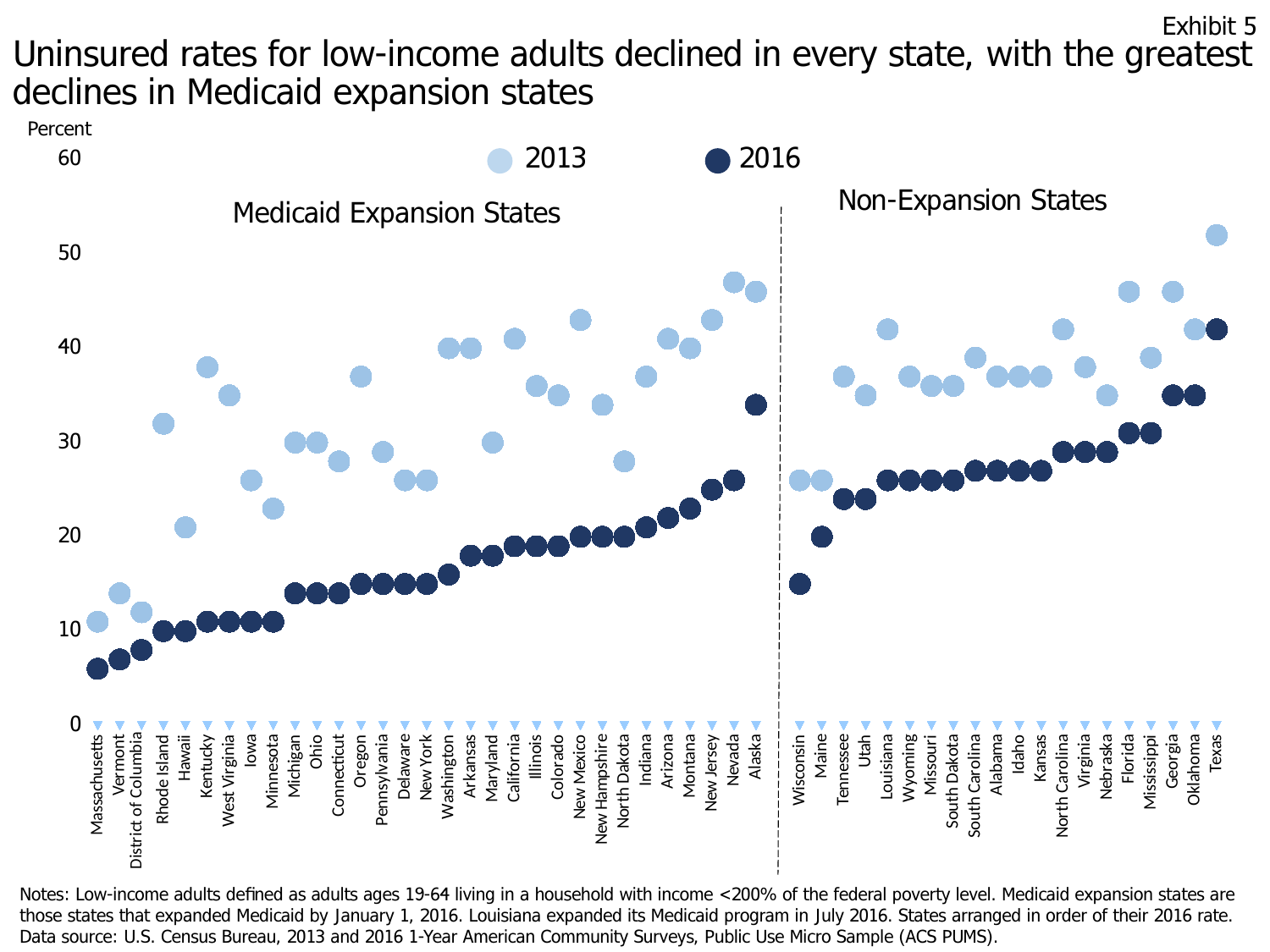

Exhibit 5
# Uninsured rates for low-income adults declined in every state, with the greatest declines in Medicaid expansion states
Percent

### Chart

| Category | 2013 | 2016 | 2017 |
|---|---|---|---|
| Massachusetts | 11.0 | 6.0 | 0.0 |
| Vermont | 14.0 | 7.0 | 0.0 |
| District of Columbia | 12.0 | 8.0 | 0.0 |
| Rhode Island | 32.0 | 10.0 | 0.0 |
| Hawaii | 21.0 | 10.0 | 0.0 |
| Kentucky | 38.0 | 11.0 | 0.0 |
| West Virginia | 35.0 | 11.0 | 0.0 |
| Iowa | 26.0 | 11.0 | 0.0 |
| Minnesota | 23.0 | 11.0 | 0.0 |
| Michigan | 30.0 | 14.0 | 0.0 |
| Ohio | 30.0 | 14.0 | 0.0 |
| Connecticut | 28.0 | 14.0 | 0.0 |
| Oregon | 37.0 | 15.0 | 0.0 |
| Pennsylvania | 29.0 | 15.0 | 0.0 |
| Delaware | 26.0 | 15.0 | 0.0 |
| New York | 26.0 | 15.0 | 0.0 |
| Washington | 40.0 | 16.0 | 0.0 |
| Arkansas | 40.0 | 18.0 | 0.0 |
| Maryland | 30.0 | 18.0 | 0.0 |
| California | 41.0 | 19.0 | 0.0 |
| Illinois | 36.0 | 19.0 | 0.0 |
| Colorado | 35.0 | 19.0 | 0.0 |
| New Mexico | 43.0 | 20.0 | 0.0 |
| New Hampshire | 34.0 | 20.0 | 0.0 |
| North Dakota | 28.0 | 20.0 | 0.0 |
| Indiana | 37.0 | 21.0 | 0.0 |
| Arizona | 41.0 | 22.0 | 0.0 |
| Montana | 40.0 | 23.0 | 0.0 |
| New Jersey | 43.0 | 25.0 | 0.0 |
| Nevada | 47.0 | 26.0 | 0.0 |
| Alaska | 46.0 | 34.0 | 0.0 |
|  | None | None | None |
| Wisconsin | 26.0 | 15.0 | 0.0 |
| Maine | 26.0 | 20.0 | 0.0 |
| Tennessee | 37.0 | 24.0 | 0.0 |
| Utah | 35.0 | 24.0 | 0.0 |
| Louisiana | 42.0 | 26.0 | 0.0 |
| Wyoming | 37.0 | 26.0 | 0.0 |
| Missouri | 36.0 | 26.0 | 0.0 |
| South Dakota | 36.0 | 26.0 | 0.0 |
| South Carolina | 39.0 | 27.0 | 0.0 |
| Alabama | 37.0 | 27.0 | 0.0 |
| Idaho | 37.0 | 27.0 | 0.0 |
| Kansas | 37.0 | 27.0 | 0.0 |
| North Carolina | 42.0 | 29.0 | 0.0 |
| Virginia | 38.0 | 29.0 | 0.0 |
| Nebraska | 35.0 | 29.0 | 0.0 |
| Florida | 46.0 | 31.0 | 0.0 |
| Mississippi | 39.0 | 31.0 | 0.0 |
| Georgia | 46.0 | 35.0 | 0.0 |
| Oklahoma | 42.0 | 35.0 | 0.0 |
| Texas | 52.0 | 42.0 | 0.0 |
2013
2016

Medicaid Expansion States
Notes: Low-income adults defined as adults ages 19-64 living in a household with income <200% of the federal poverty level. Medicaid expansion states are those states that expanded Medicaid by January 1, 2016. Louisiana expanded its Medicaid program in July 2016. States arranged in order of their 2016 rate.
Data source: U.S. Census Bureau, 2013 and 2016 1-Year American Community Surveys, Public Use Micro Sample (ACS PUMS).